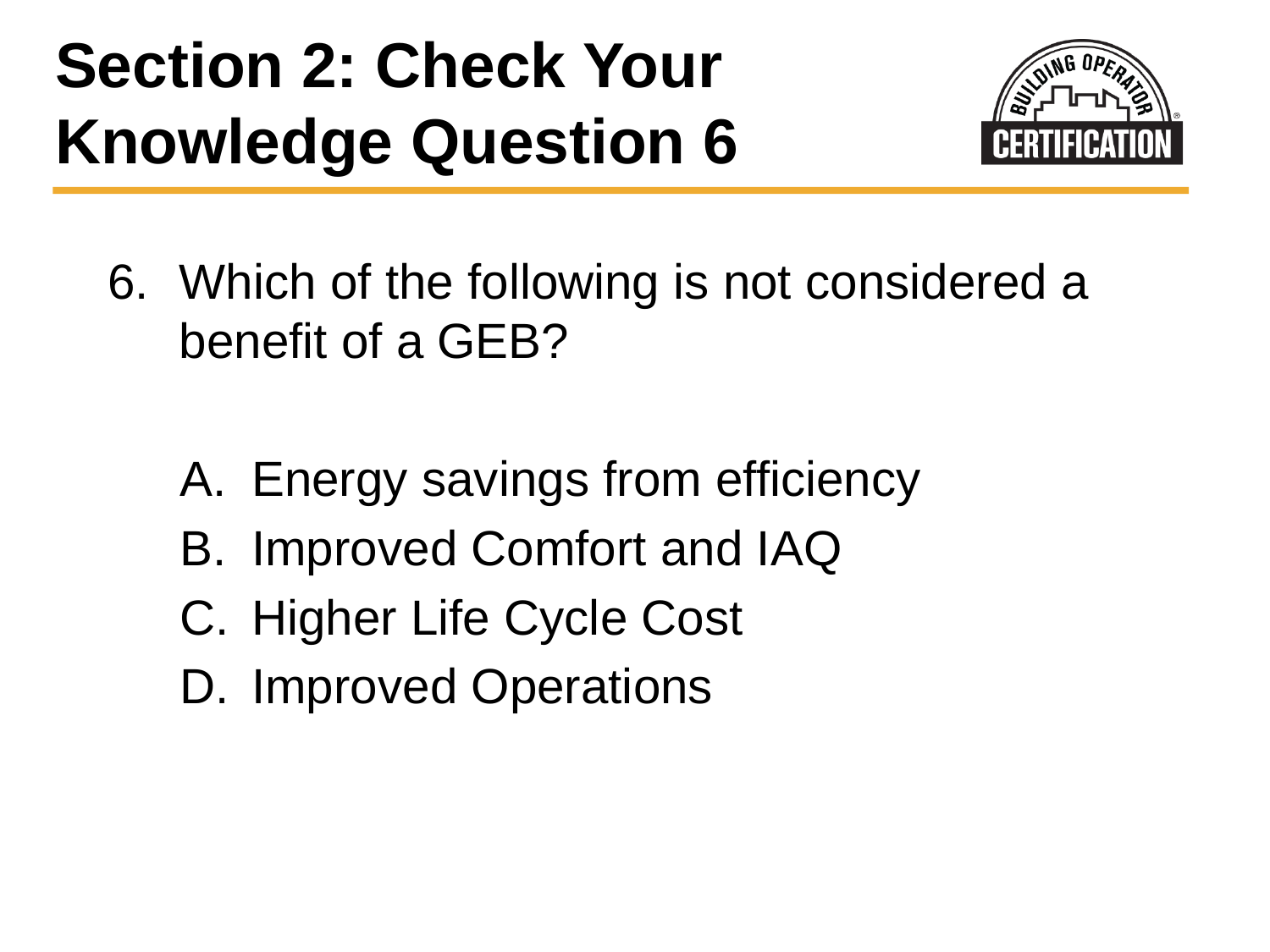

# Section 2: Check Your Knowledge Question 6
Which of the following is not considered a benefit of a GEB?

Energy savings from efficiency
Improved Comfort and IAQ
Higher Life Cycle Cost
Improved Operations